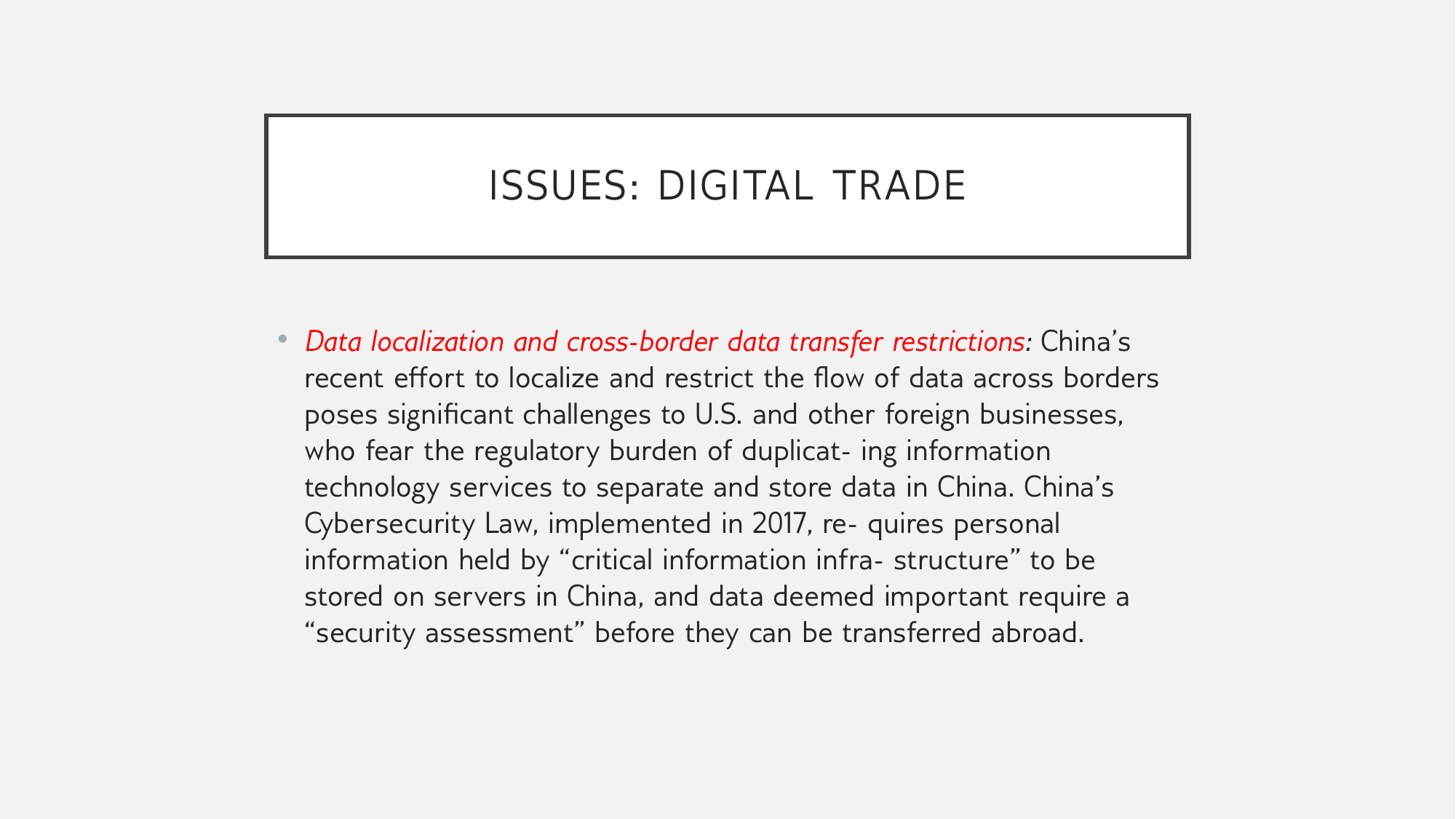

# Issues: Digital trade
Data localization and cross-border data transfer restrictions: China’s recent effort to localize and restrict the flow of data across borders poses significant challenges to U.S. and other foreign businesses, who fear the regulatory burden of duplicat- ing information technology services to separate and store data in China. China’s Cybersecurity Law, implemented in 2017, re- quires personal information held by “critical information infra- structure” to be stored on servers in China, and data deemed important require a “security assessment” before they can be transferred abroad.